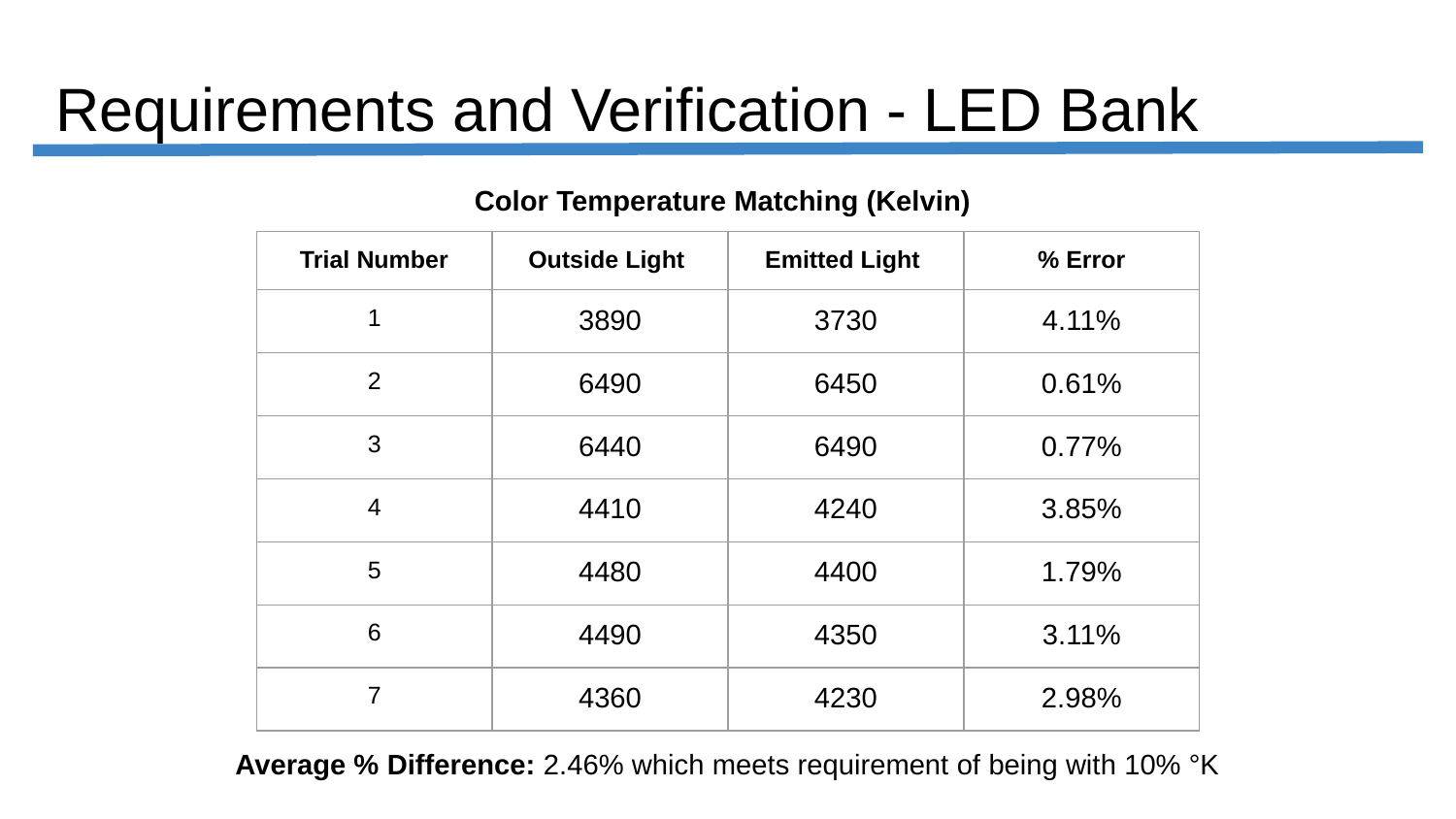

# Requirements and Verification - LED Bank
Color Temperature Matching (Kelvin)
| Trial Number | Outside Light | Emitted Light | % Error |
| --- | --- | --- | --- |
| 1 | 3890 | 3730 | 4.11% |
| 2 | 6490 | 6450 | 0.61% |
| 3 | 6440 | 6490 | 0.77% |
| 4 | 4410 | 4240 | 3.85% |
| 5 | 4480 | 4400 | 1.79% |
| 6 | 4490 | 4350 | 3.11% |
| 7 | 4360 | 4230 | 2.98% |
Average % Difference: 2.46% which meets requirement of being with 10% °K